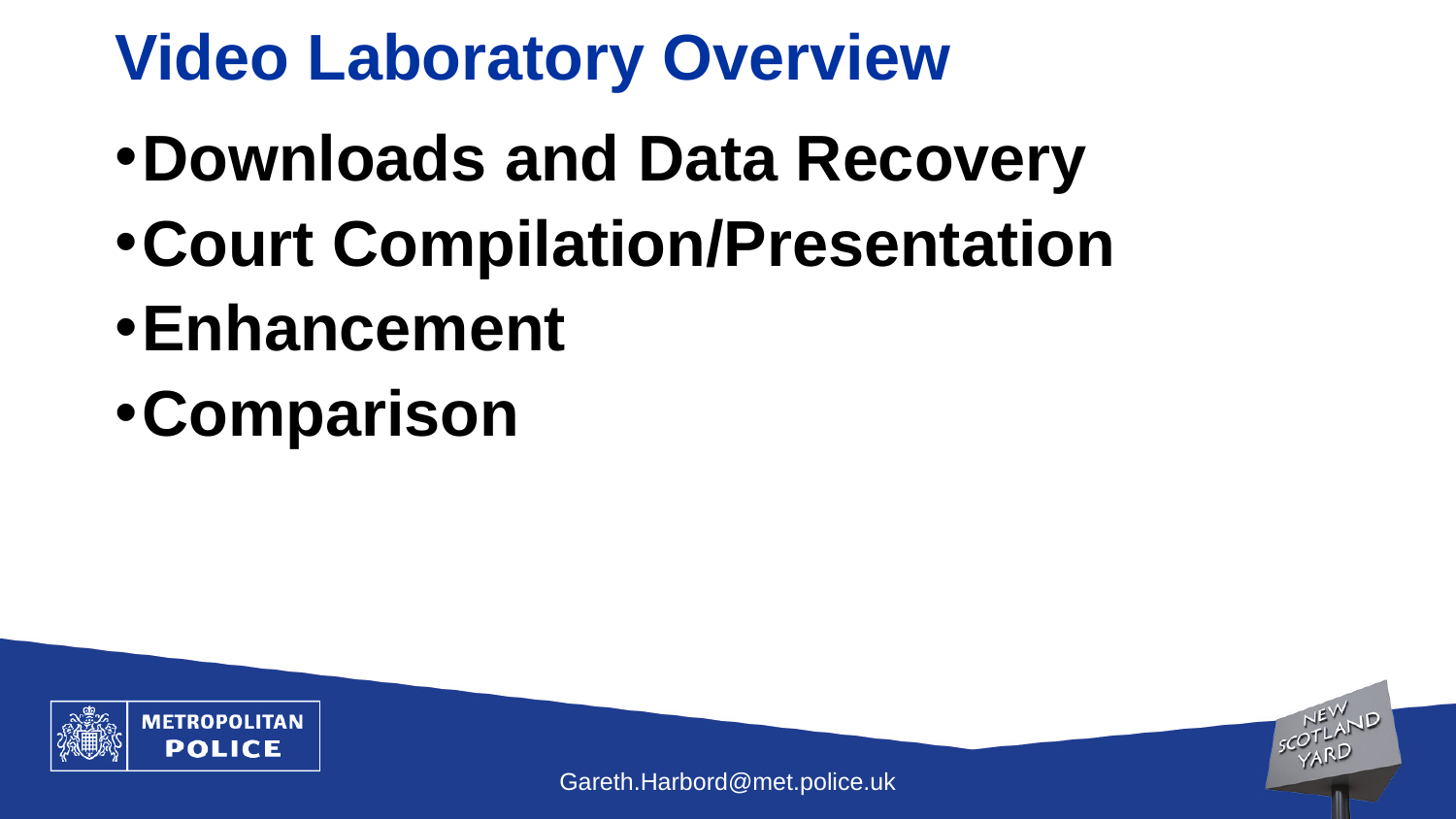

# Video Laboratory Overview
Downloads and Data Recovery
Court Compilation/Presentation
Enhancement
Comparison
Gareth.Harbord@met.police.uk